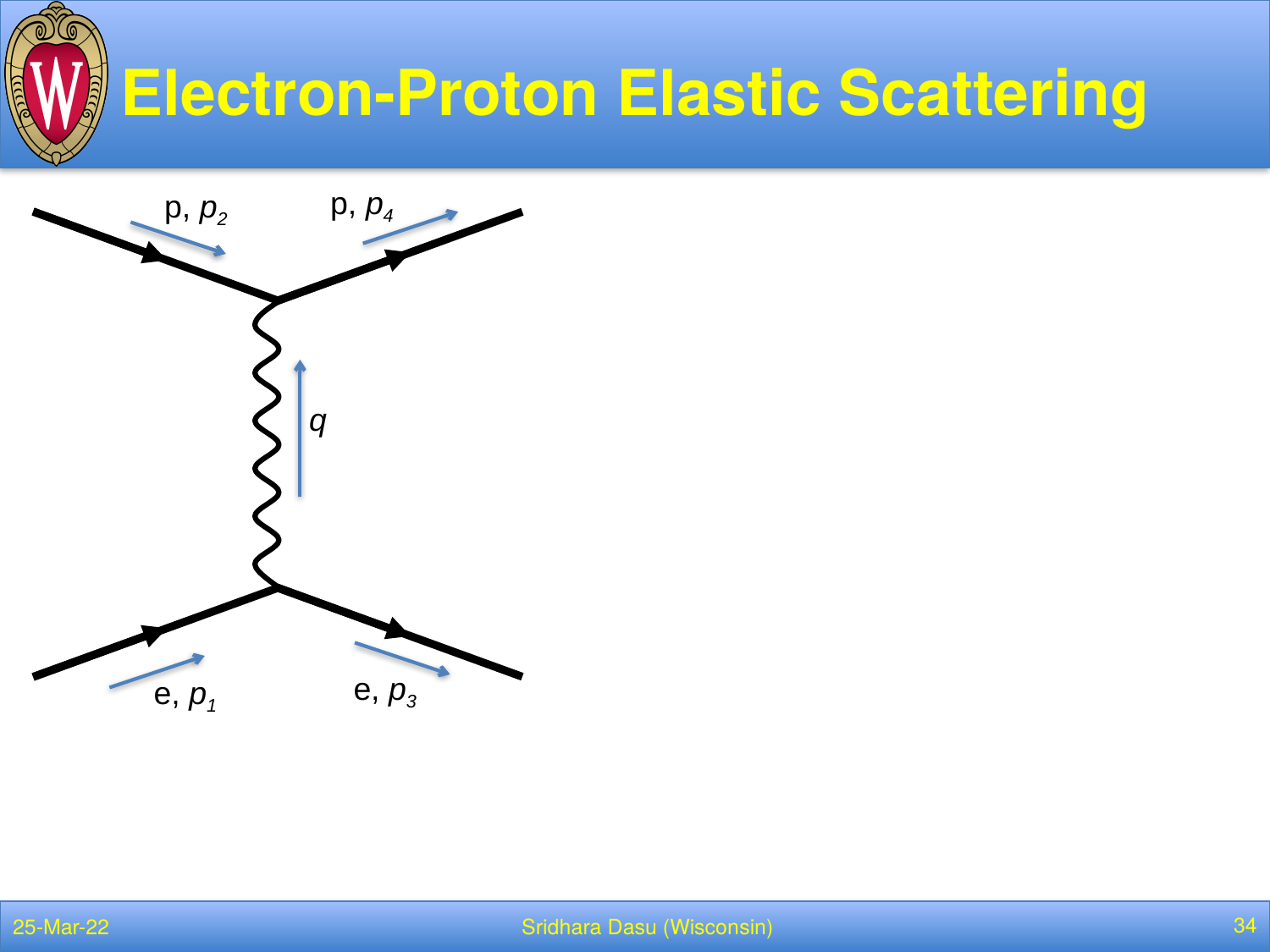

# Electron-Proton Elastic Scattering
p, p4
p, p2

q
e, p3
e, p1
25-Mar-22
Sridhara Dasu (Wisconsin)
34